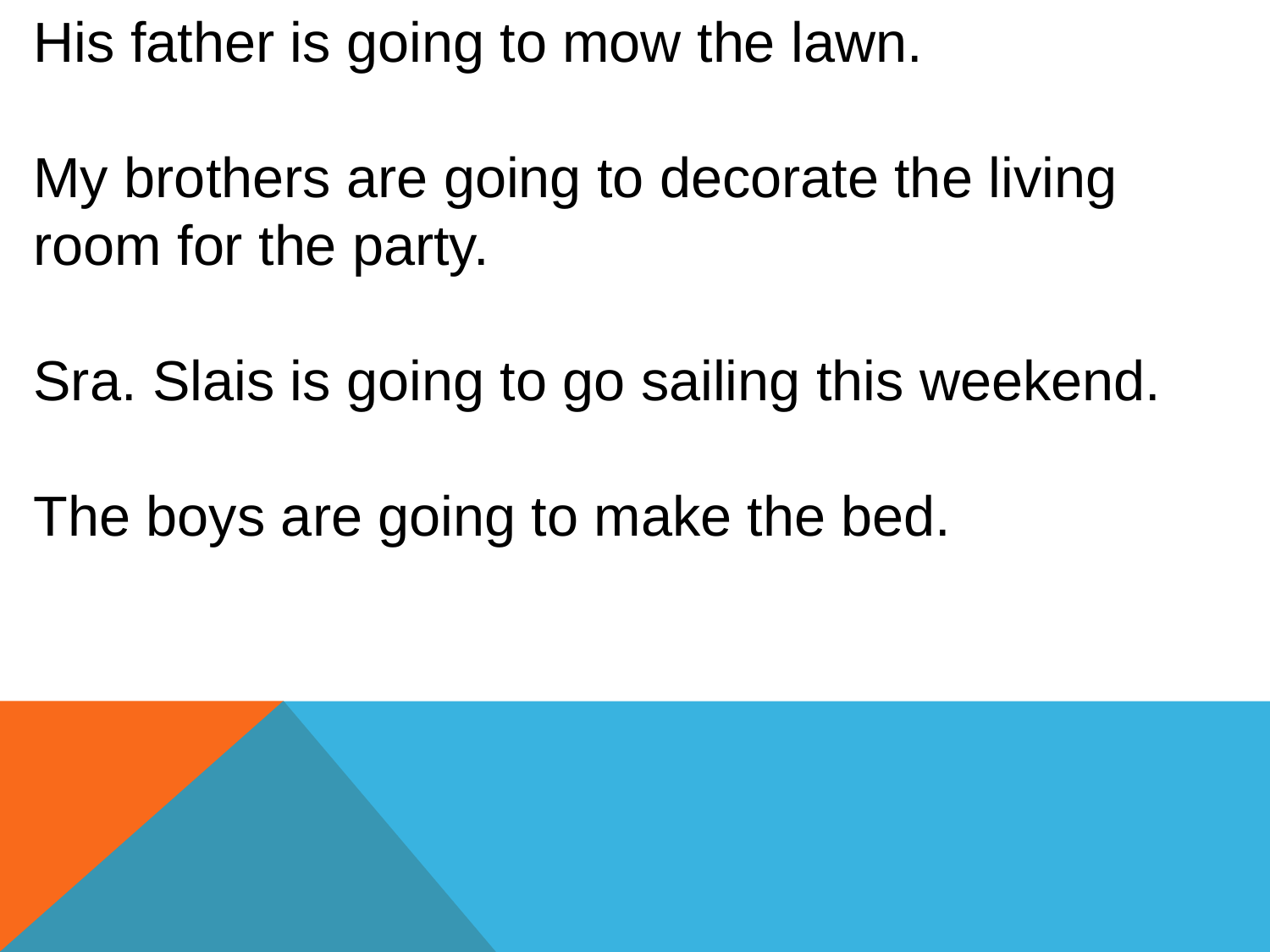

His father is going to mow the lawn.

My brothers are going to decorate the living room for the party.

Sra. Slais is going to go sailing this weekend.

The boys are going to make the bed.